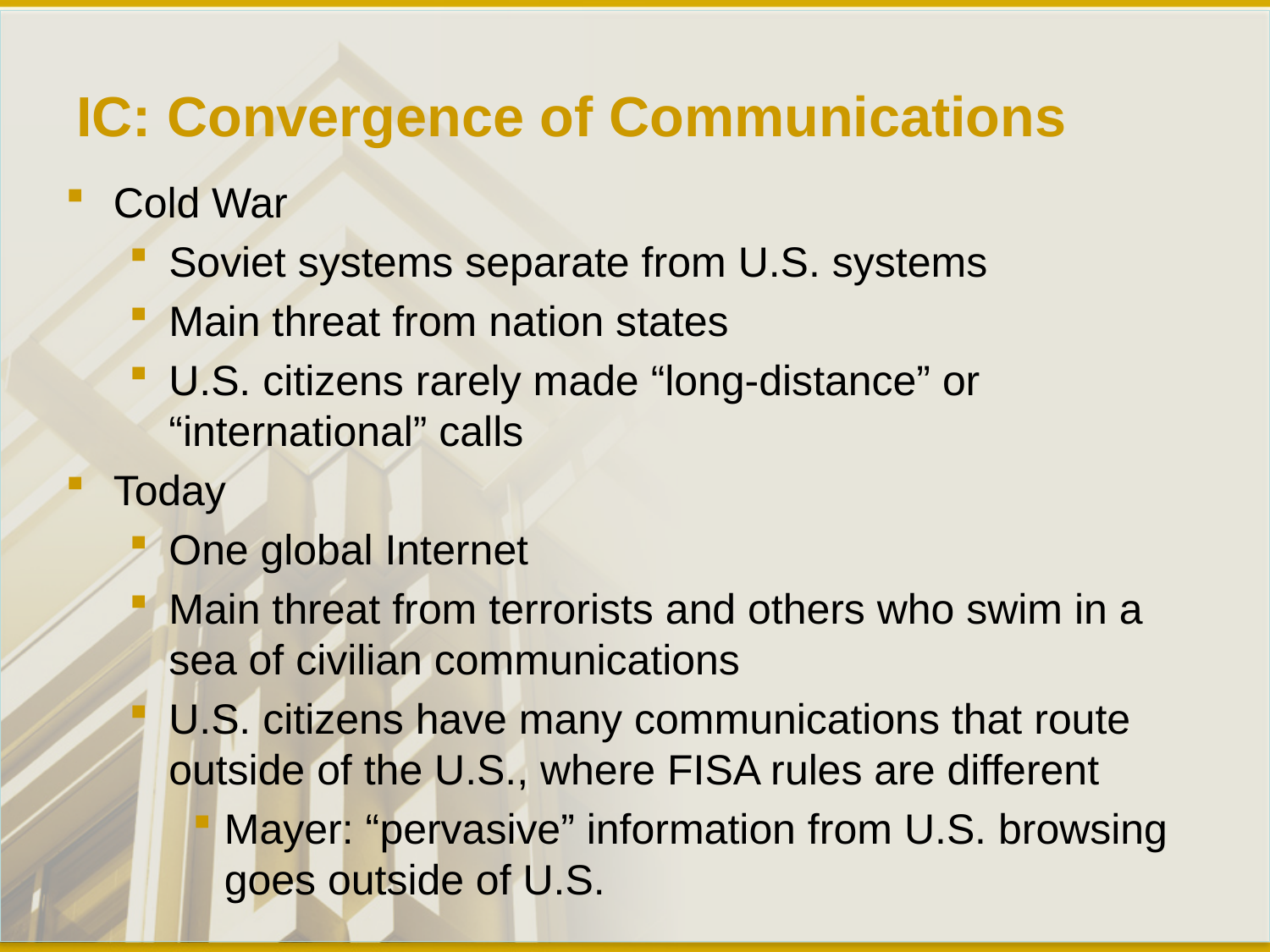

# IC: Convergence of Communications
Cold War
Soviet systems separate from U.S. systems
Main threat from nation states
U.S. citizens rarely made “long-distance” or “international” calls
Today
One global Internet
Main threat from terrorists and others who swim in a sea of civilian communications
U.S. citizens have many communications that route outside of the U.S., where FISA rules are different
Mayer: “pervasive” information from U.S. browsing goes outside of U.S.